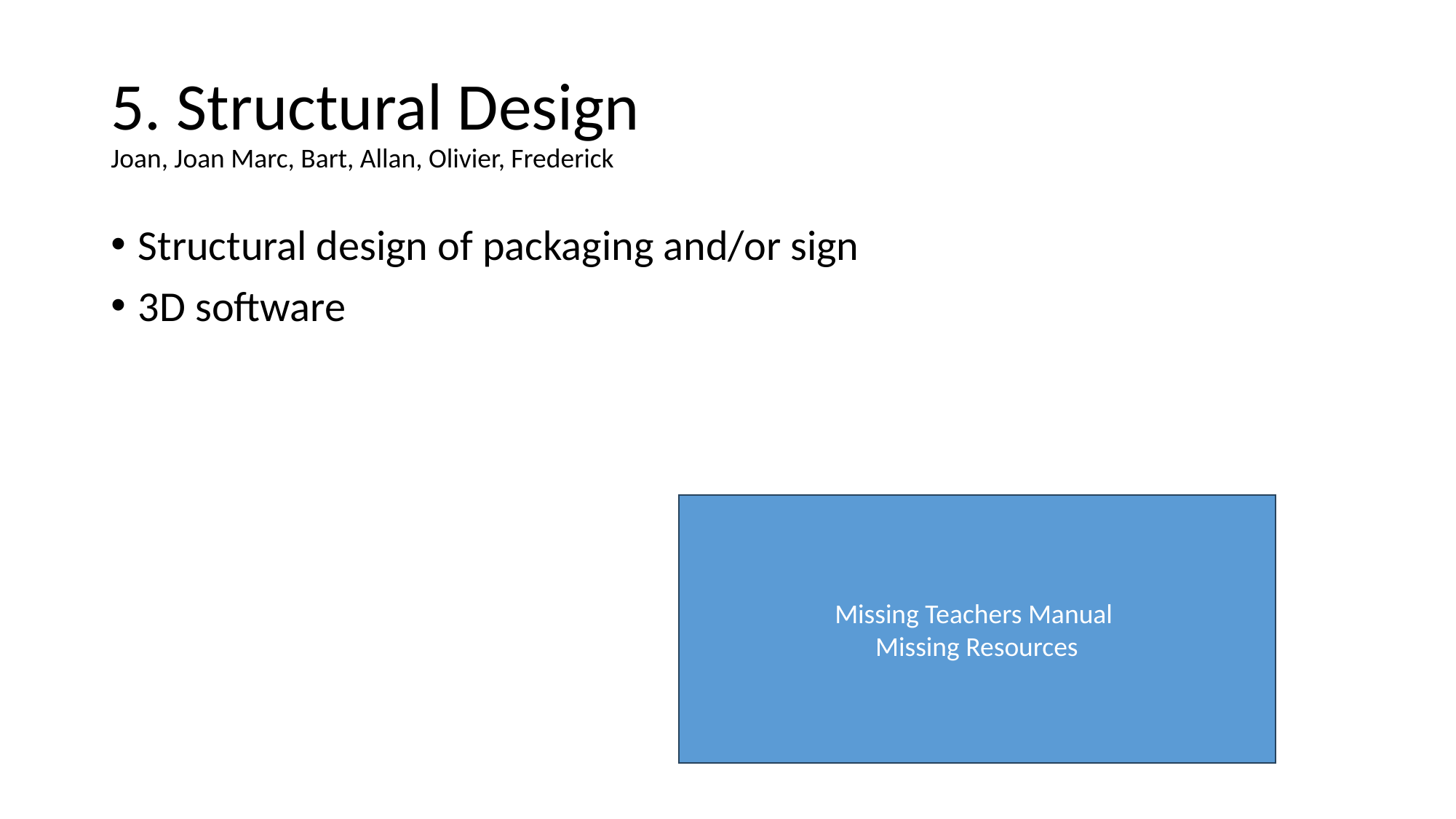

# 5. Structural Design Joan, Joan Marc, Bart, Allan, Olivier, Frederick
Structural design of packaging and/or sign
3D software
Missing Teachers Manual
Missing Resources